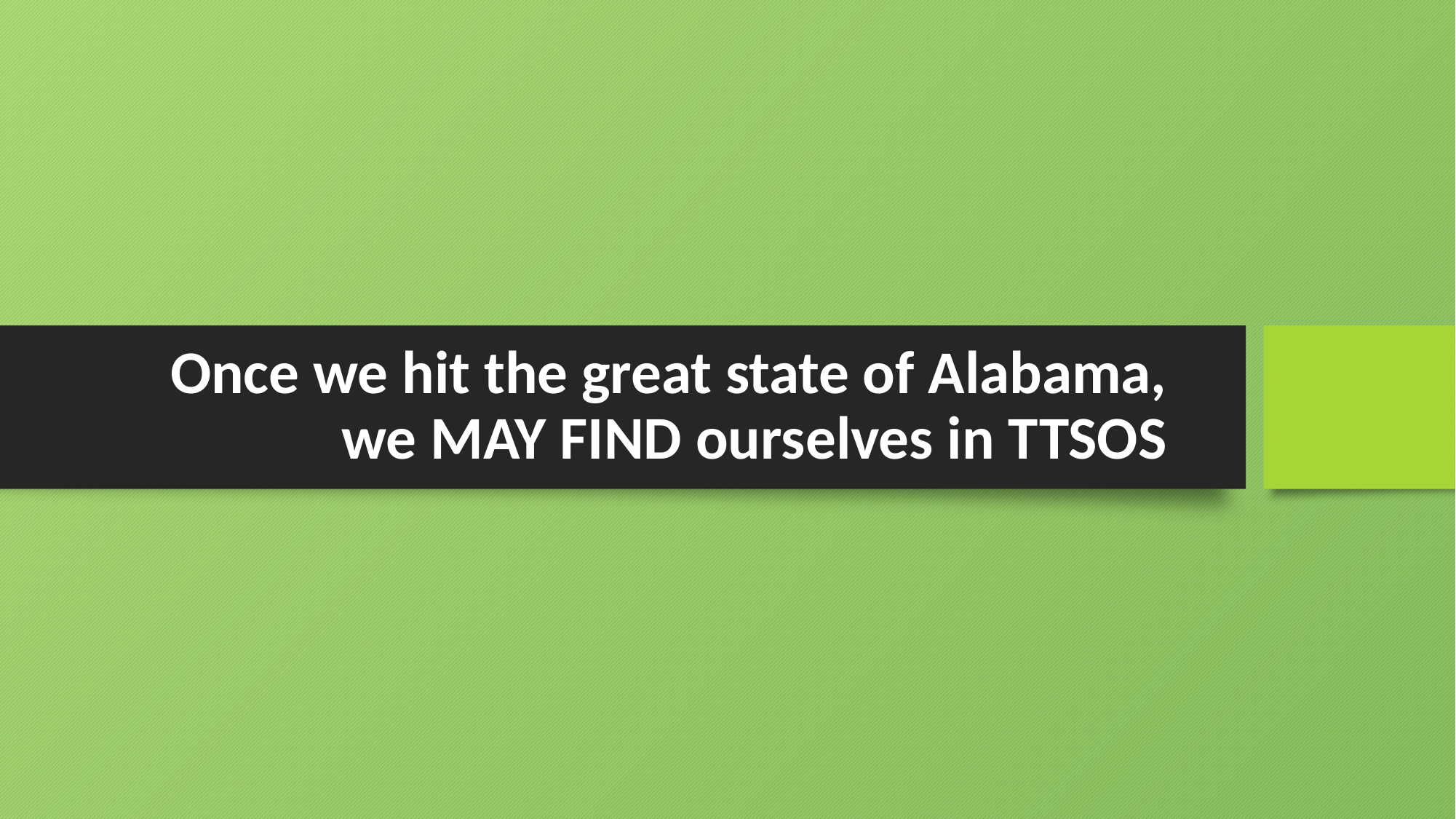

# Once we hit the great state of Alabama, we MAY FIND ourselves in TTSOS